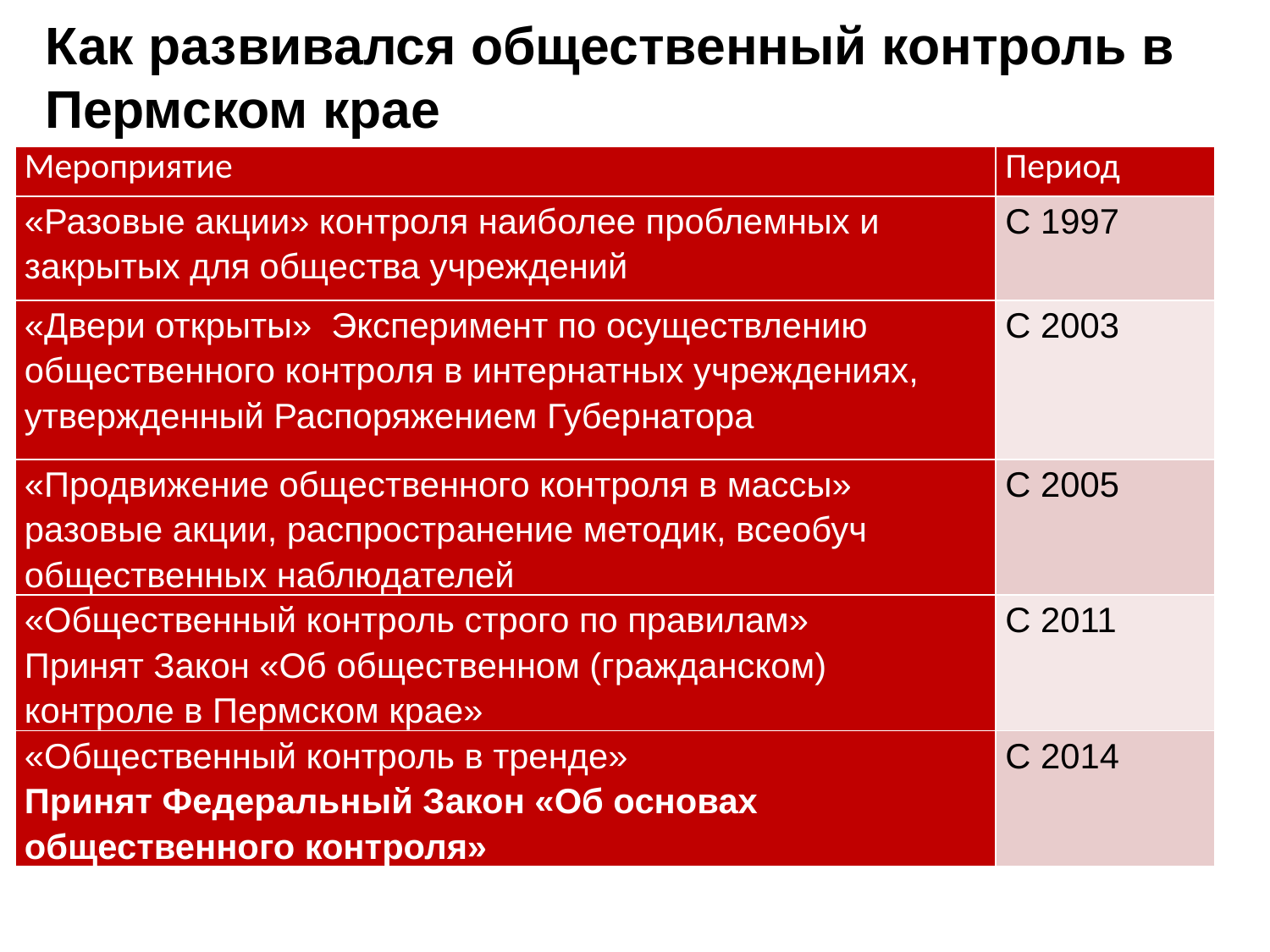

# Как развивался общественный контроль в Пермском крае
| Мероприятие | Период |
| --- | --- |
| «Разовые акции» контроля наиболее проблемных и закрытых для общества учреждений | С 1997 |
| «Двери открыты» Эксперимент по осуществлению общественного контроля в интернатных учреждениях, утвержденный Распоряжением Губернатора | С 2003 |
| «Продвижение общественного контроля в массы» разовые акции, распространение методик, всеобуч общественных наблюдателей | С 2005 |
| «Общественный контроль строго по правилам» Принят Закон «Об общественном (гражданском) контроле в Пермском крае» | С 2011 |
| «Общественный контроль в тренде» Принят Федеральный Закон «Об основах общественного контроля» | С 2014 |